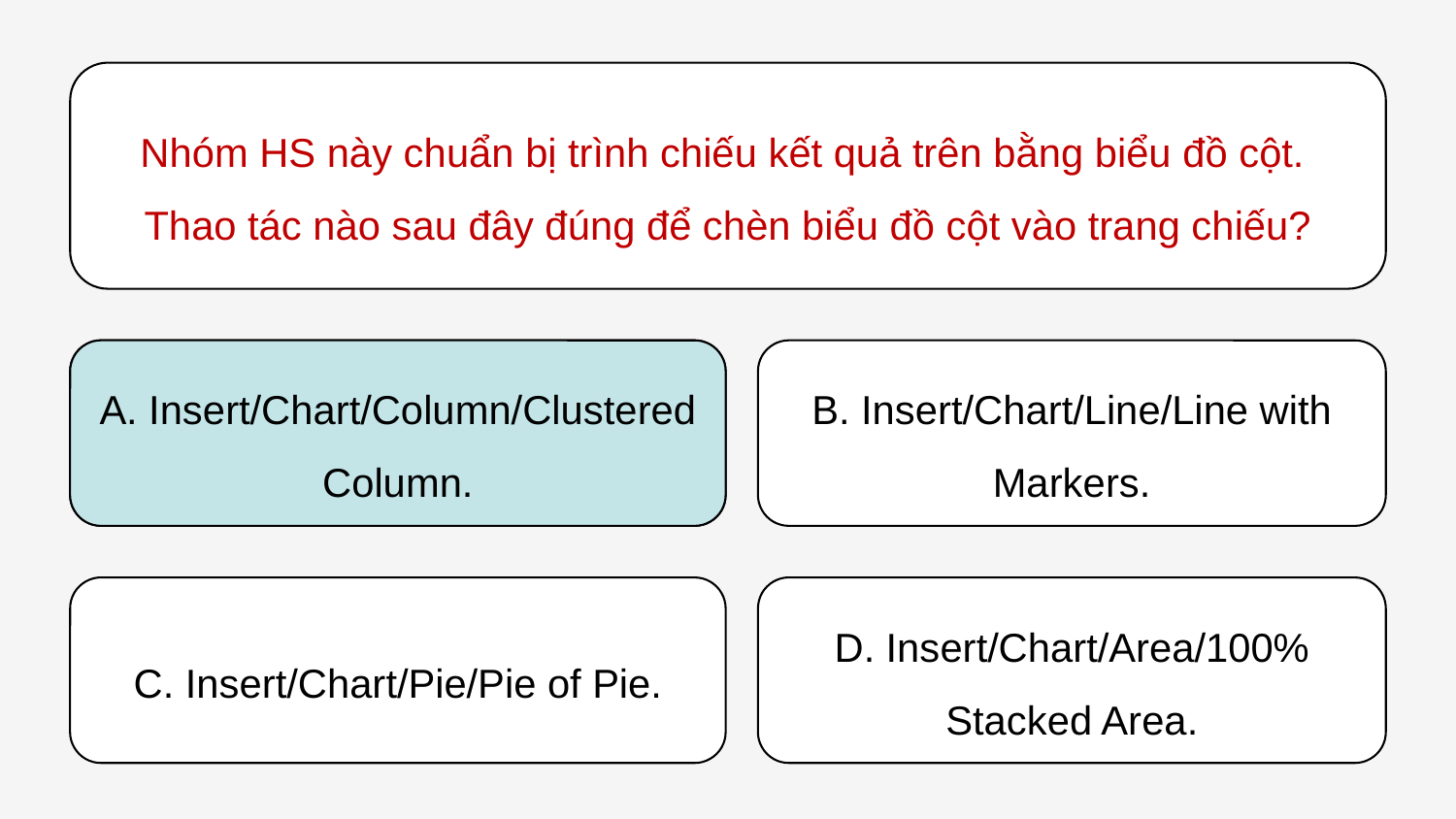

Nhóm HS này chuẩn bị trình chiếu kết quả trên bằng biểu đồ cột.
Thao tác nào sau đây đúng để chèn biểu đồ cột vào trang chiếu?
A. Insert/Chart/Column/Clustered Column.
A. Insert/Chart/Column/Clustered Column.
B. Insert/Chart/Line/Line with Markers.
C. Insert/Chart/Pie/Pie of Pie.
D. Insert/Chart/Area/100% Stacked Area.